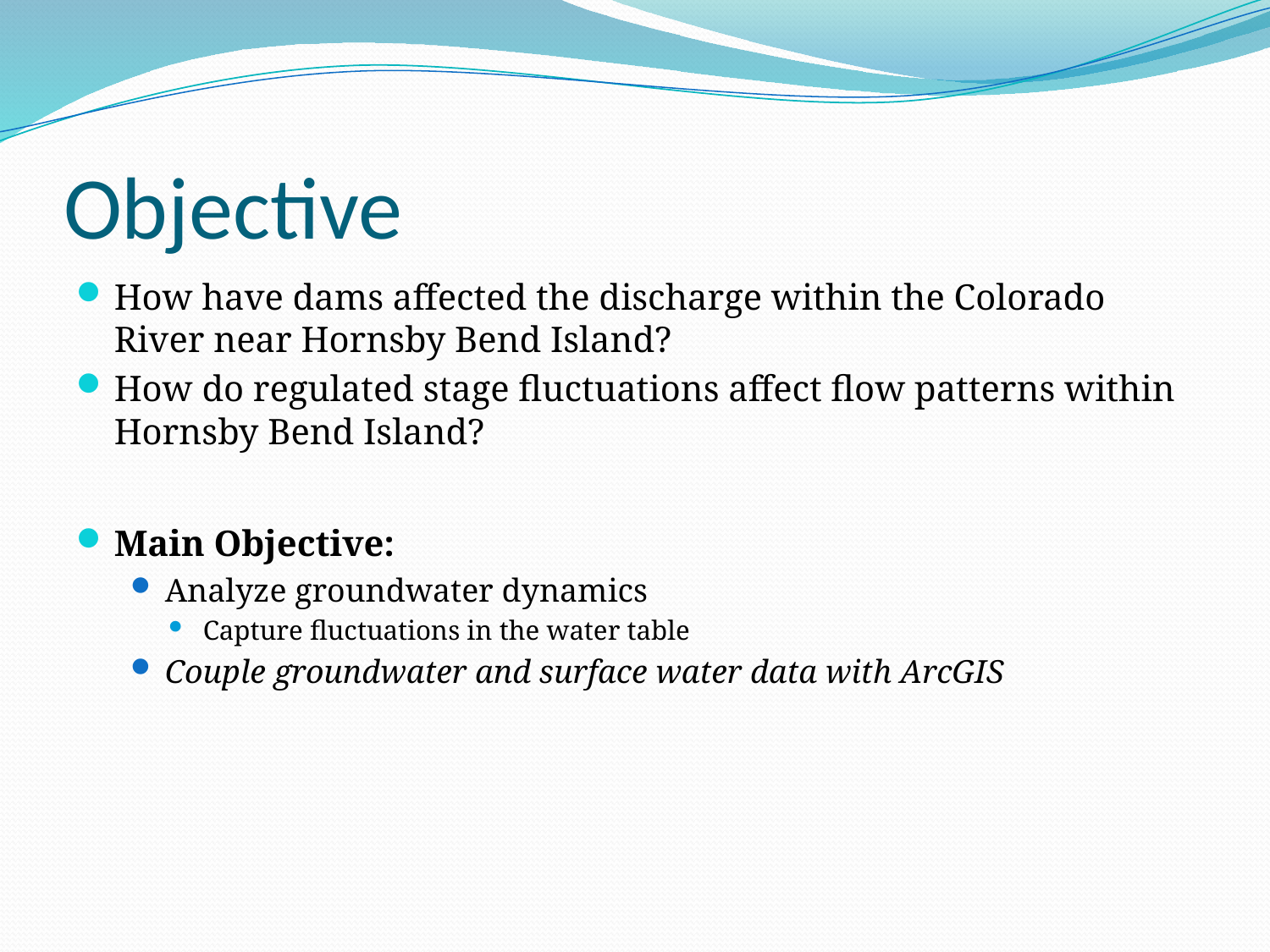

# Objective
How have dams affected the discharge within the Colorado River near Hornsby Bend Island?
How do regulated stage fluctuations affect flow patterns within Hornsby Bend Island?

Main Objective:
Analyze groundwater dynamics
Capture fluctuations in the water table
Couple groundwater and surface water data with ArcGIS